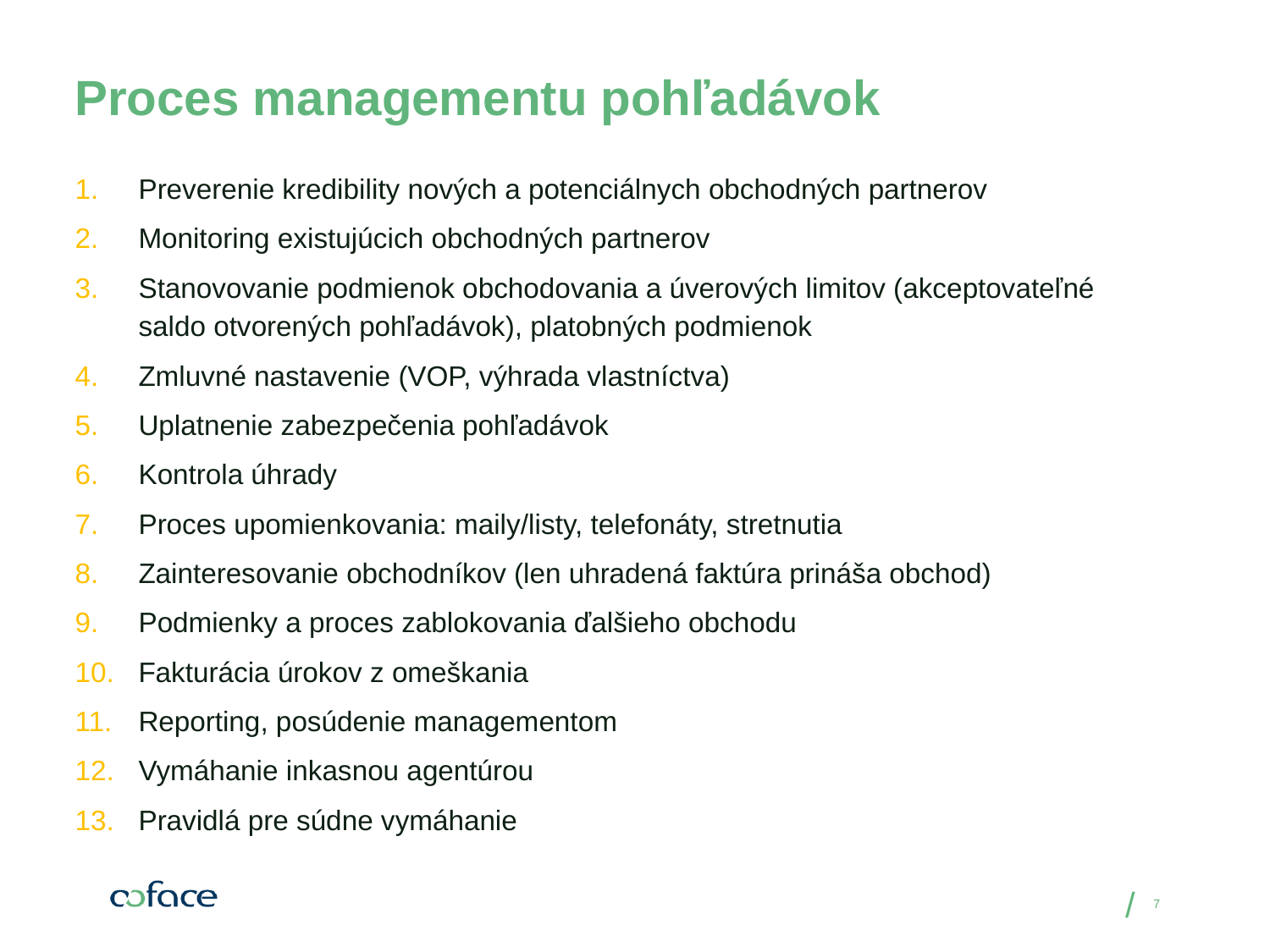

# Proces managementu pohľadávok

Preverenie kredibility nových a potenciálnych obchodných partnerov
Monitoring existujúcich obchodných partnerov
Stanovovanie podmienok obchodovania a úverových limitov (akceptovateľné saldo otvorených pohľadávok), platobných podmienok
Zmluvné nastavenie (VOP, výhrada vlastníctva)
Uplatnenie zabezpečenia pohľadávok
Kontrola úhrady
Proces upomienkovania: maily/listy, telefonáty, stretnutia
Zainteresovanie obchodníkov (len uhradená faktúra prináša obchod)
Podmienky a proces zablokovania ďalšieho obchodu
Fakturácia úrokov z omeškania
Reporting, posúdenie managementom
Vymáhanie inkasnou agentúrou
Pravidlá pre súdne vymáhanie

7
Date